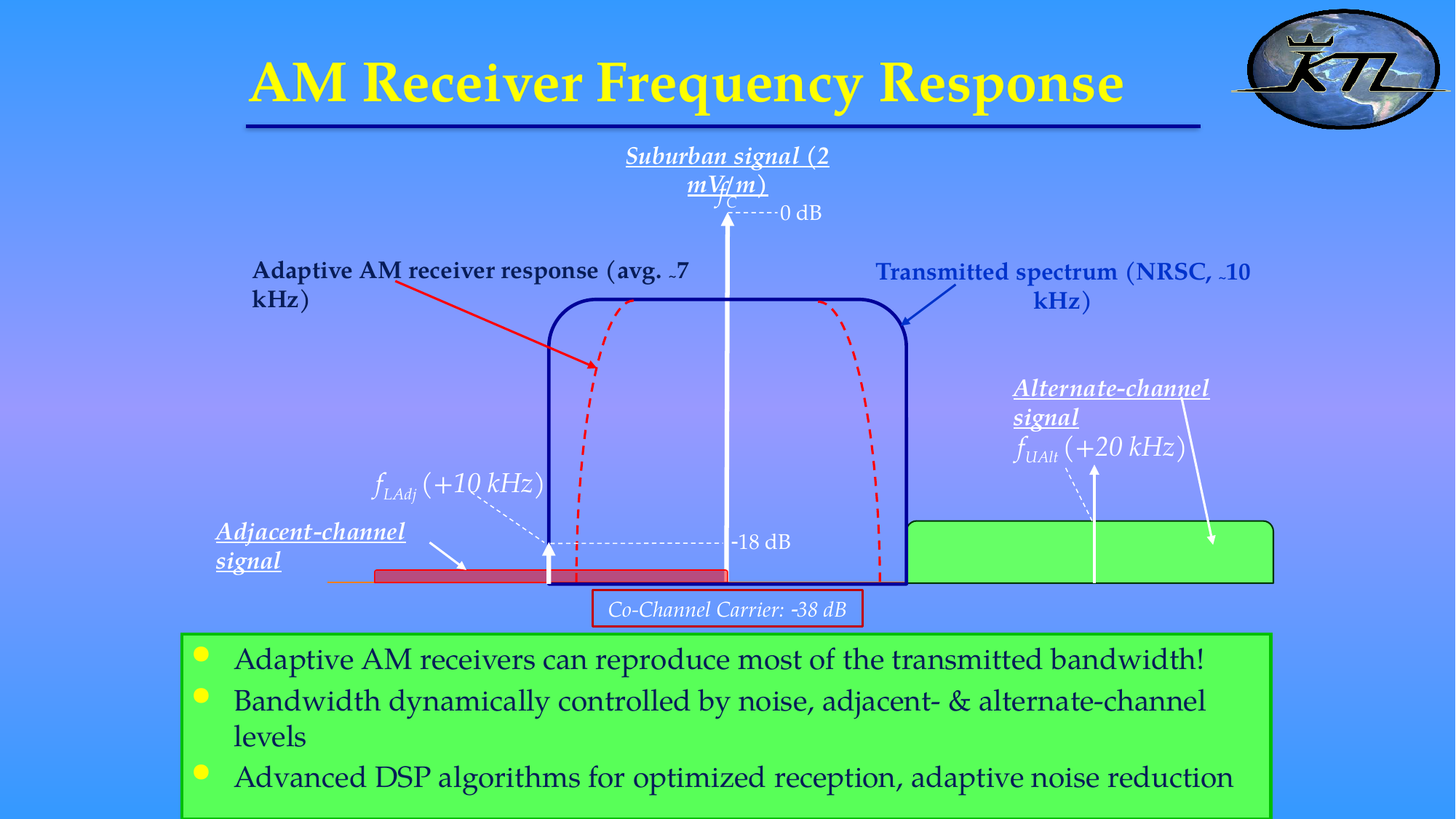

# AM Receiver Frequency Response
Suburban signal (2 mV/m)
fC
0 dB
Adaptive AM receiver response (avg. ~7 kHz)
Transmitted spectrum (NRSC, ~10 kHz)

Alternate-channel signal
fUAlt (+20 kHz)
fLAdj (+10 kHz)
Adjacent-channel signal

−18 dB

Co-Channel Carrier: −38 dB
Adaptive AM receivers can reproduce most of the transmitted bandwidth!
Bandwidth dynamically controlled by noise, adjacent- & alternate-channel levels
Advanced DSP algorithms for optimized reception, adaptive noise reduction